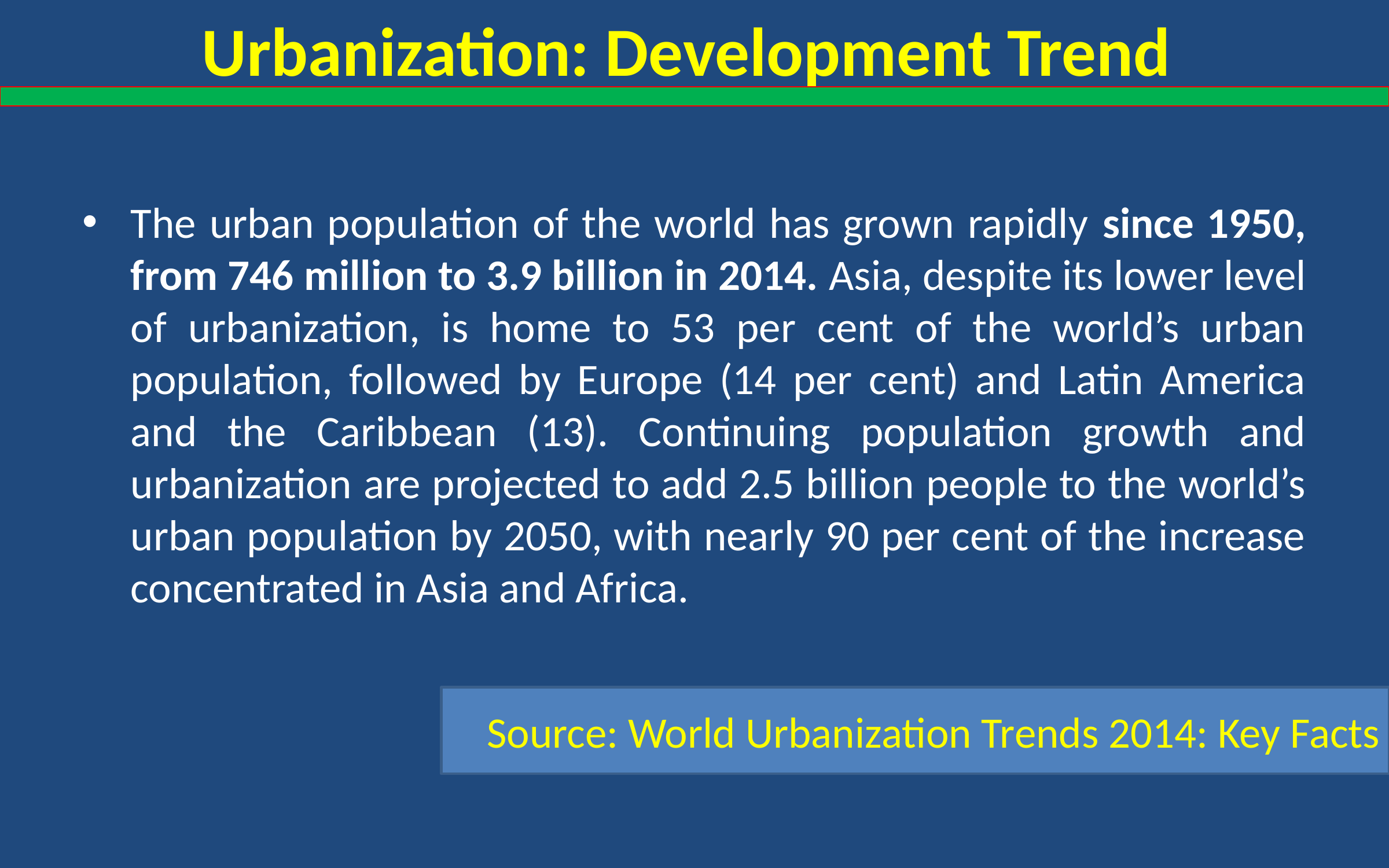

# Urbanization: Development Trend

The urban population of the world has grown rapidly since 1950, from 746 million to 3.9 billion in 2014. Asia, despite its lower level of urbanization, is home to 53 per cent of the world’s urban population, followed by Europe (14 per cent) and Latin America and the Caribbean (13). Continuing population growth and urbanization are projected to add 2.5 billion people to the world’s urban population by 2050, with nearly 90 per cent of the increase concentrated in Asia and Africa.

Source: World Urbanization Trends 2014: Key Facts